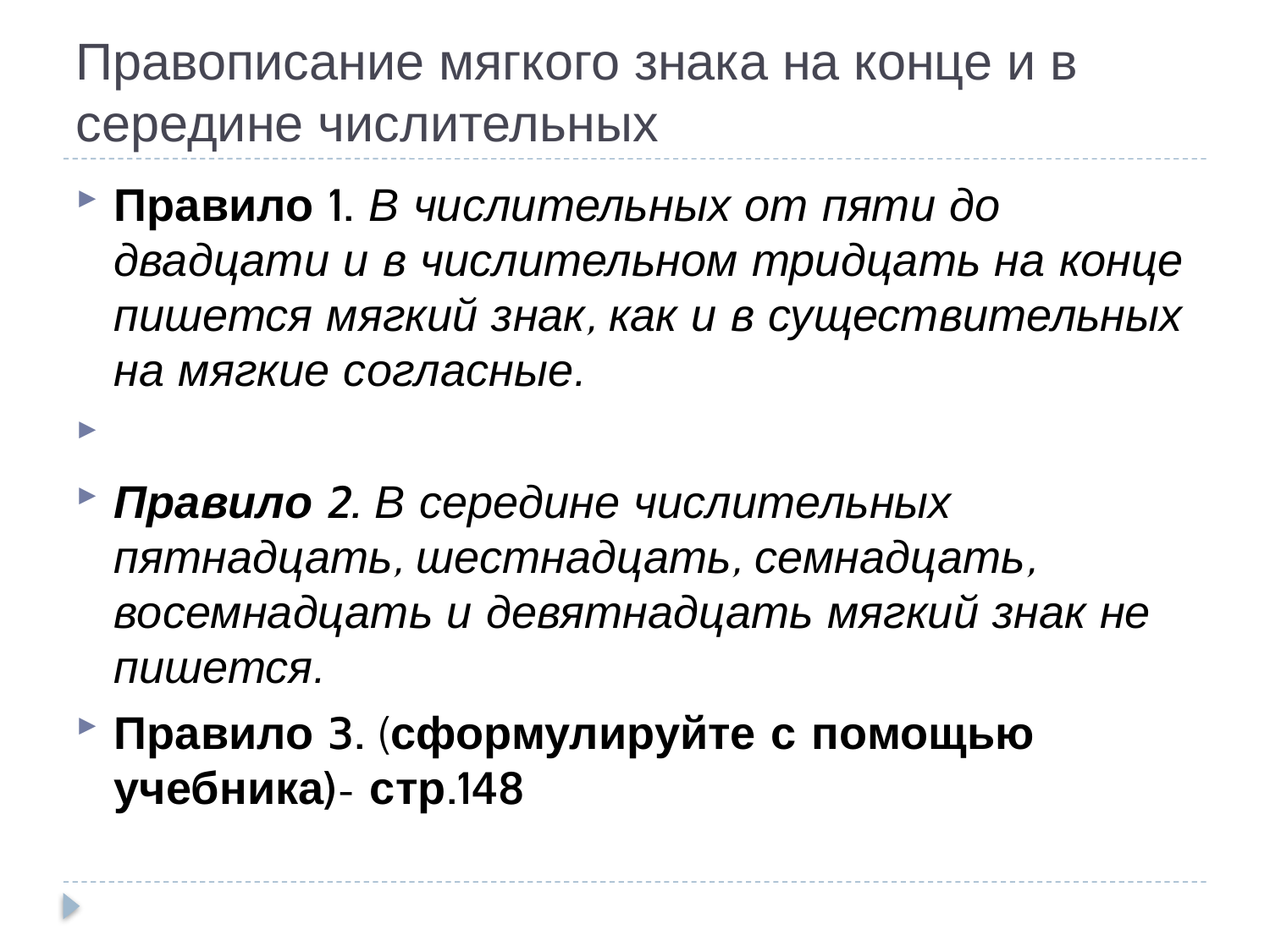

# Правописание мягкого знака на конце и в середине числительных
Правило 1. В числительных от пяти до двадцати и в числительном тридцать на конце пишется мягкий знак, как и в существительных на мягкие согласные.

Правило 2. В середине числительных пятнадцать, шестнадцать, семнадцать, восемнадцать и девятнадцать мягкий знак не пишется.
Правило 3. (сформулируйте с помощью учебника)- стр.148